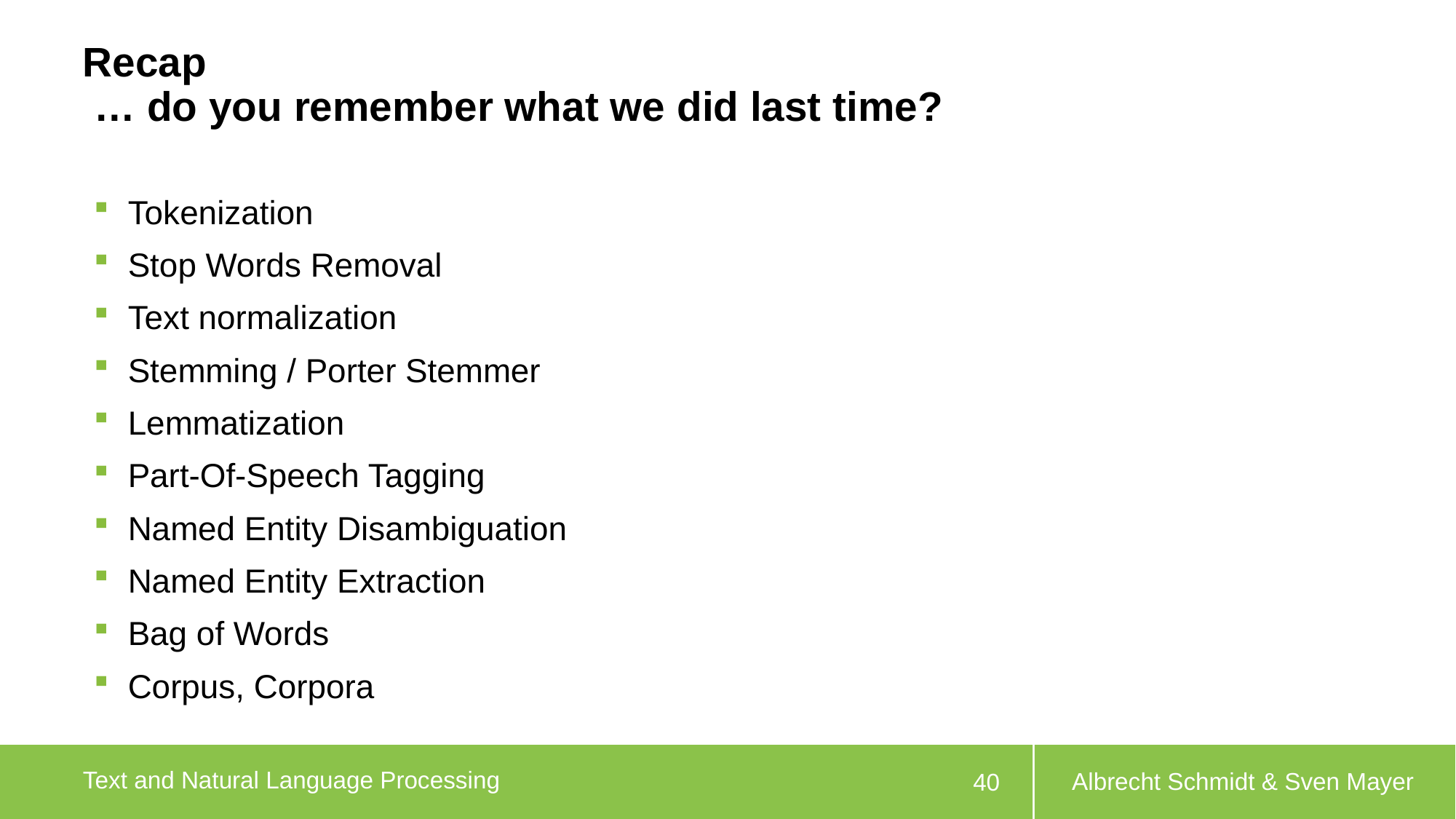

# Recap … do you remember what we did last time?

Tokenization
Stop Words Removal
Text normalization
Stemming / Porter Stemmer
Lemmatization
Part-Of-Speech Tagging
Named Entity Disambiguation
Named Entity Extraction
Bag of Words
Corpus, Corpora
Albrecht Schmidt & Sven Mayer

40